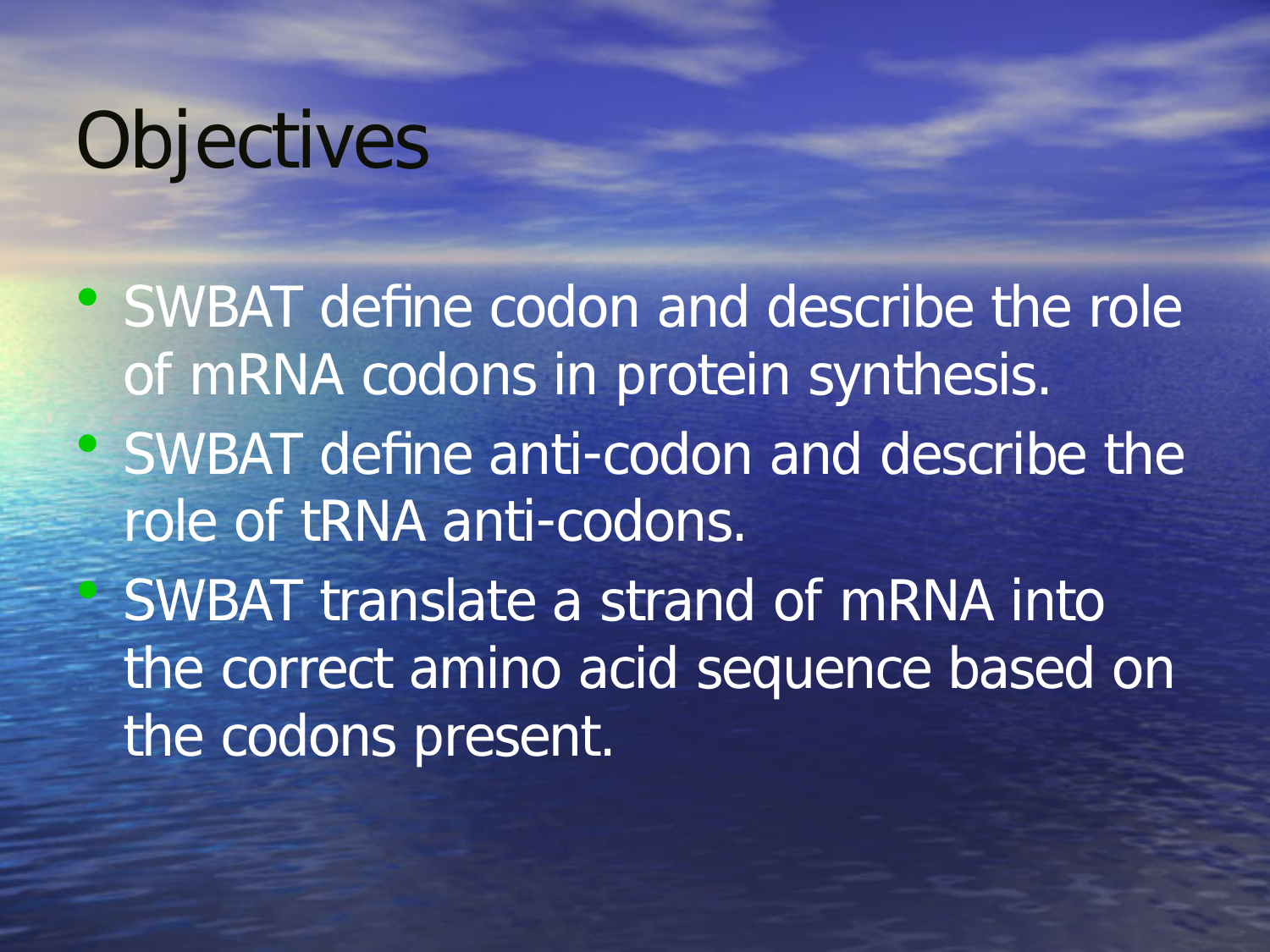

# Objectives
SWBAT define codon and describe the role of mRNA codons in protein synthesis.
SWBAT define anti-codon and describe the role of tRNA anti-codons.
SWBAT translate a strand of mRNA into the correct amino acid sequence based on the codons present.